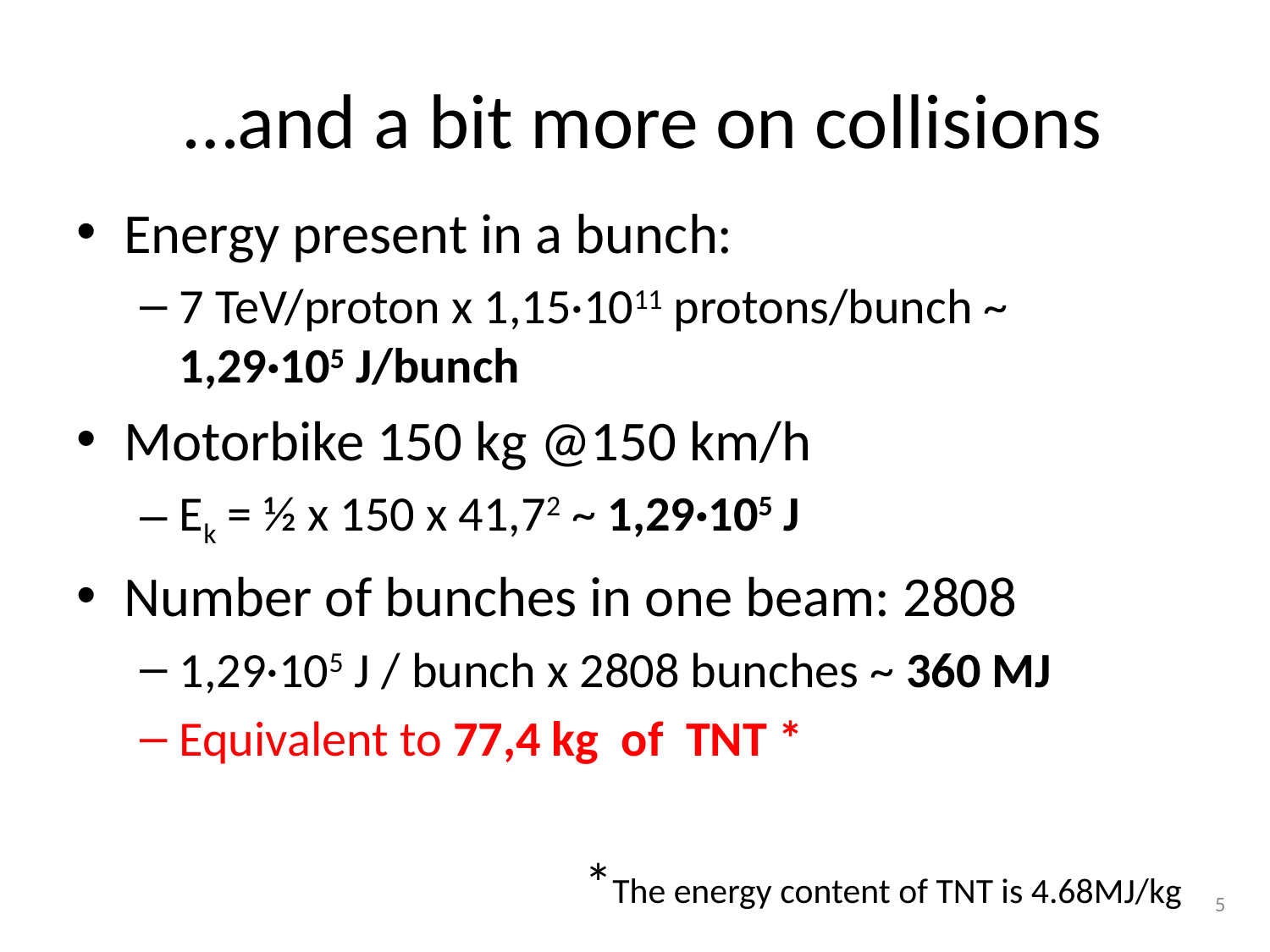

# …and a bit more on collisions
Energy present in a bunch:
7 TeV/proton x 1,15·1011 protons/bunch ~ 1,29·105 J/bunch
Motorbike 150 kg @150 km/h
Ek = ½ x 150 x 41,72 ~ 1,29·105 J
Number of bunches in one beam: 2808
1,29·105 J / bunch x 2808 bunches ~ 360 MJ
Equivalent to 77,4 kg  of  TNT *

				*The energy content of TNT is 4.68MJ/kg

5